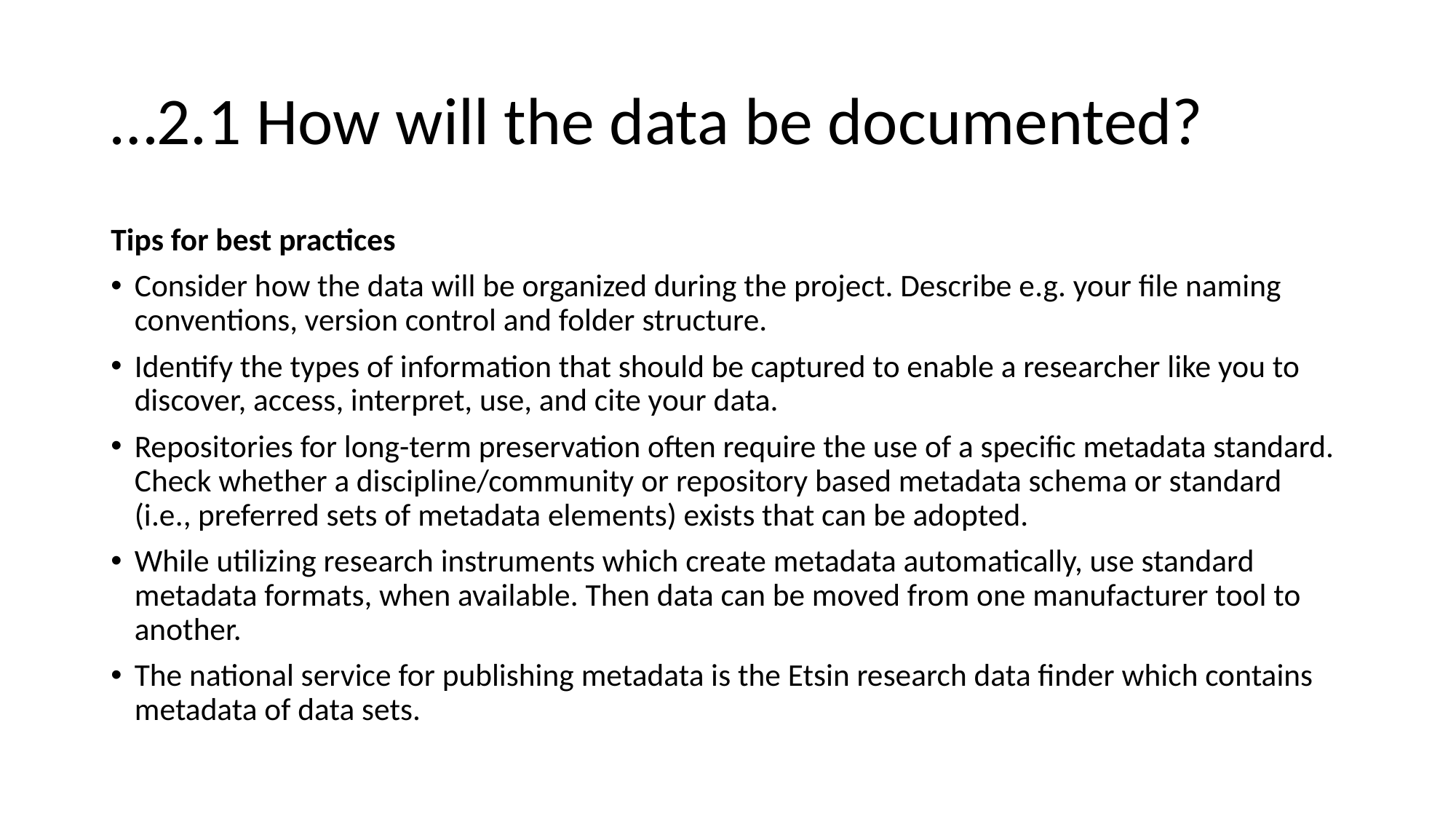

# …2.1 How will the data be documented?
Tips for best practices
Consider how the data will be organized during the project. Describe e.g. your file naming conventions, version control and folder structure.
Identify the types of information that should be captured to enable a researcher like you to discover, access, interpret, use, and cite your data.
Repositories for long-term preservation often require the use of a specific metadata standard. Check whether a discipline/community or repository based metadata schema or standard (i.e., preferred sets of metadata elements) exists that can be adopted.
While utilizing research instruments which create metadata automatically, use standard metadata formats, when available. Then data can be moved from one manufacturer tool to another.
The national service for publishing metadata is the Etsin research data finder which contains metadata of data sets.